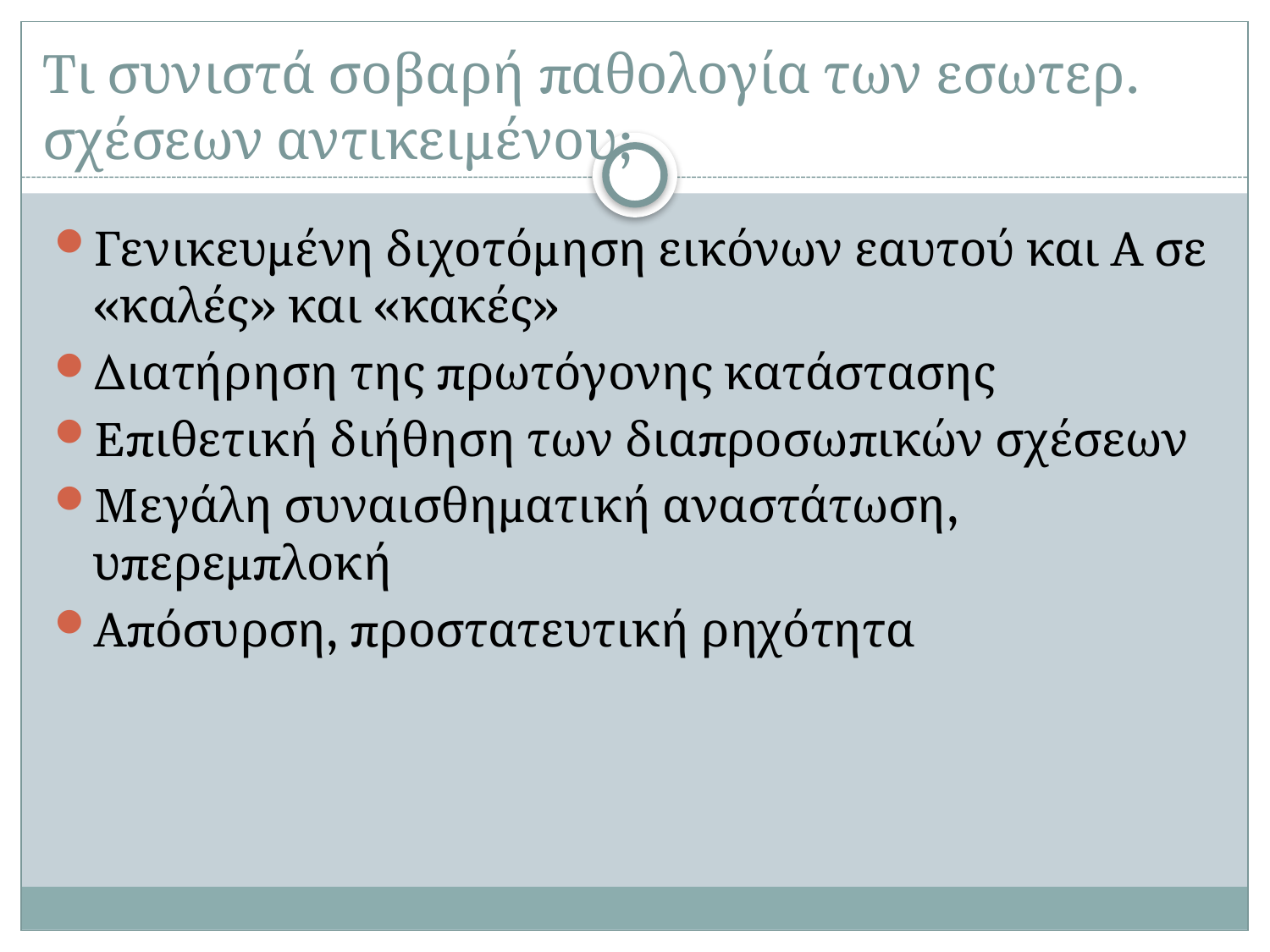

# Τι συνιστά σοβαρή παθολογία των εσωτερ. σχέσεων αντικειμένου;
Γενικευμένη διχοτόμηση εικόνων εαυτού και Α σε «καλές» και «κακές»
Διατήρηση της πρωτόγονης κατάστασης
Επιθετική διήθηση των διαπροσωπικών σχέσεων
Μεγάλη συναισθηματική αναστάτωση, υπερεμπλοκή
Απόσυρση, προστατευτική ρηχότητα